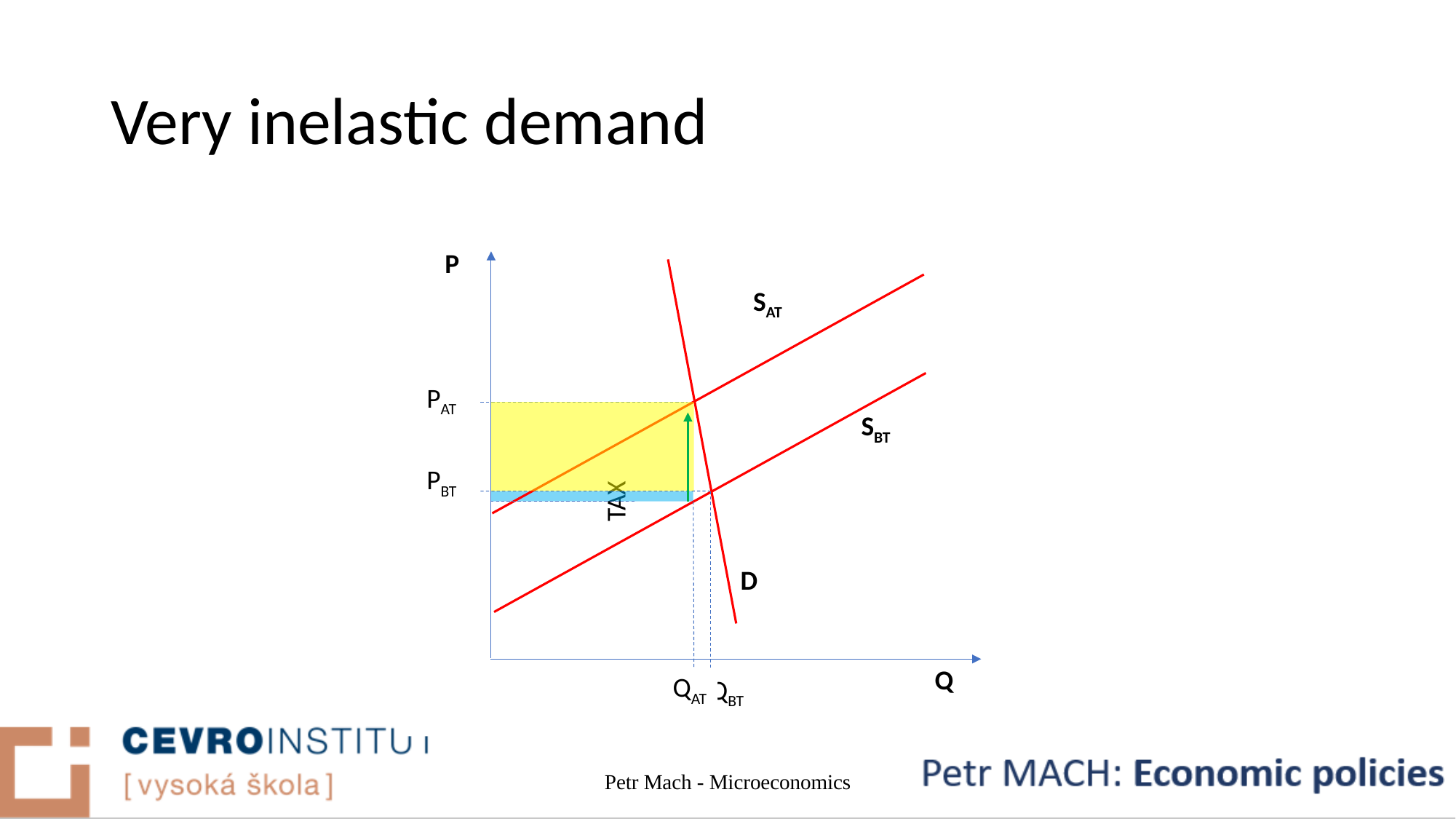

# Very inelastic demand

P
SAT

PAT
SBT

TAX
PBT

D
Q
QAT
QBT

Petr Mach - Microeconomics